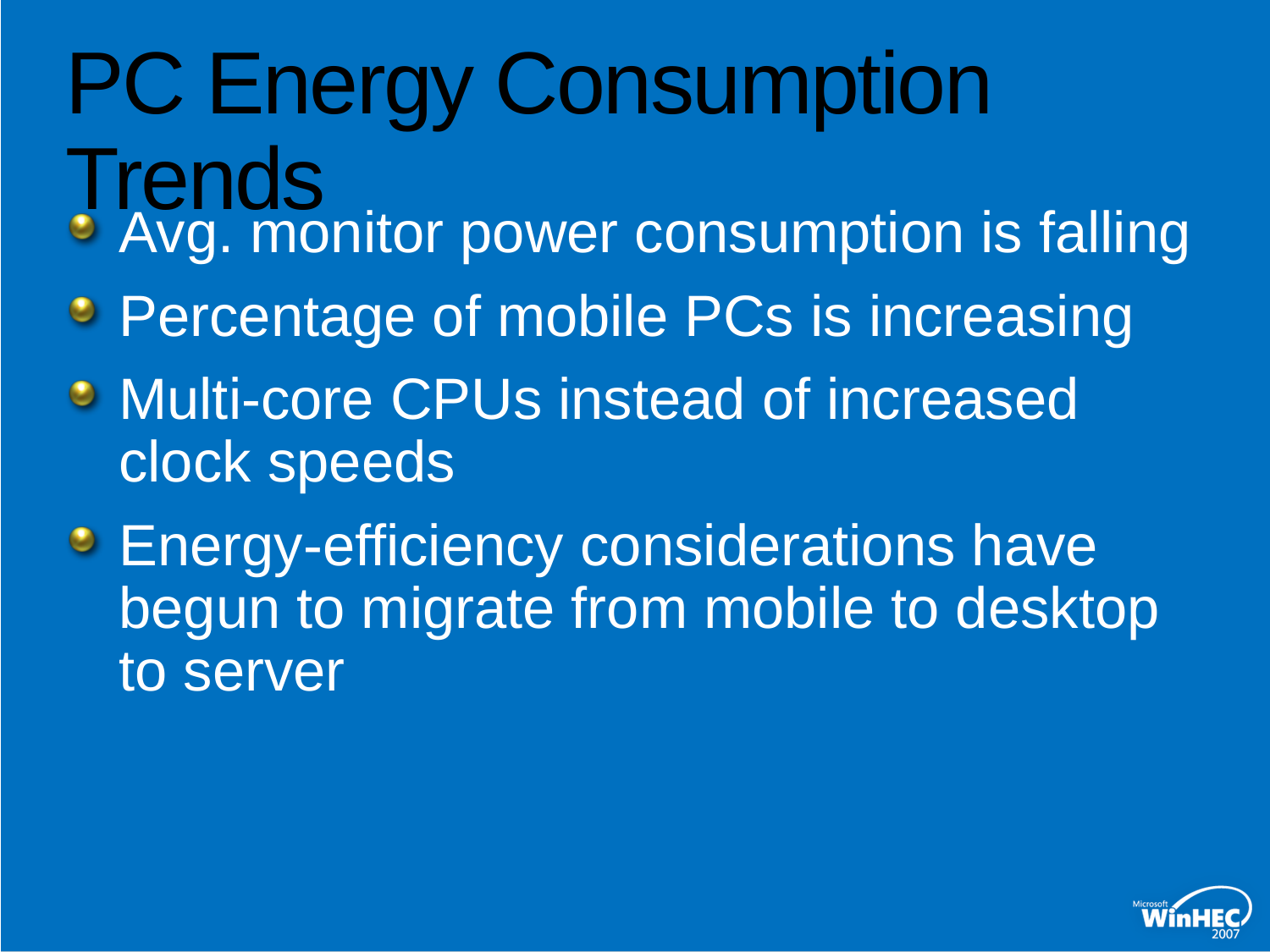

# PC Energy Consumption Trends
Avg. monitor power consumption is falling
Percentage of mobile PCs is increasing
Multi-core CPUs instead of increased clock speeds
Energy-efficiency considerations have begun to migrate from mobile to desktop to server